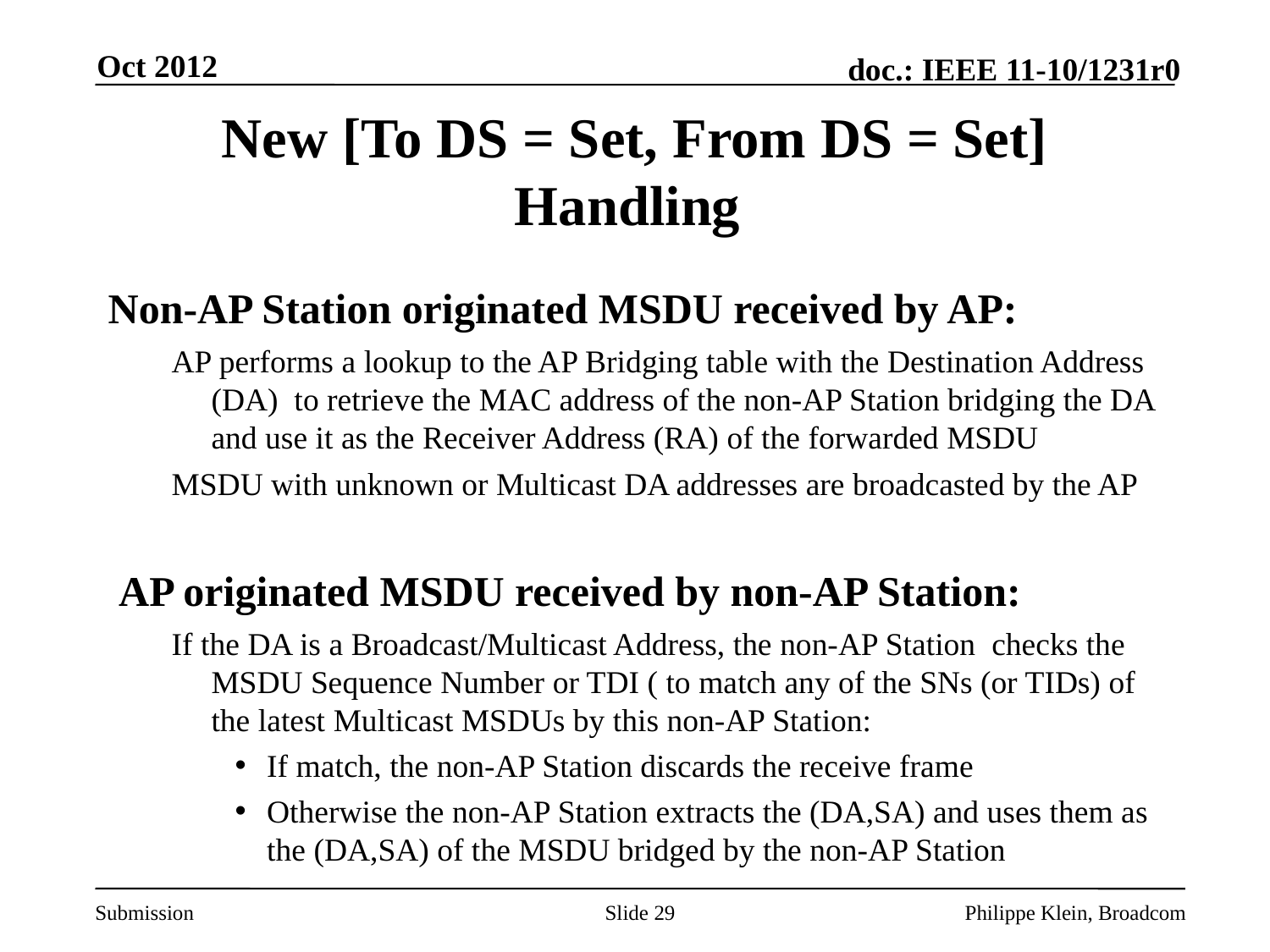

Oct 2012
# New [To DS = Set, From DS = Set] Handling
Non-AP Station originated MSDU received by AP:
AP performs a lookup to the AP Bridging table with the Destination Address (DA)  to retrieve the MAC address of the non-AP Station bridging the DA and use it as the Receiver Address (RA) of the forwarded MSDU
MSDU with unknown or Multicast DA addresses are broadcasted by the AP

 AP originated MSDU received by non-AP Station:
If the DA is a Broadcast/Multicast Address, the non-AP Station  checks the MSDU Sequence Number or TDI ( to match any of the SNs (or TIDs) of the latest Multicast MSDUs by this non-AP Station:
If match, the non-AP Station discards the receive frame
Otherwise the non-AP Station extracts the (DA,SA) and uses them as the (DA,SA) of the MSDU bridged by the non-AP Station
Slide 29
Philippe Klein, Broadcom